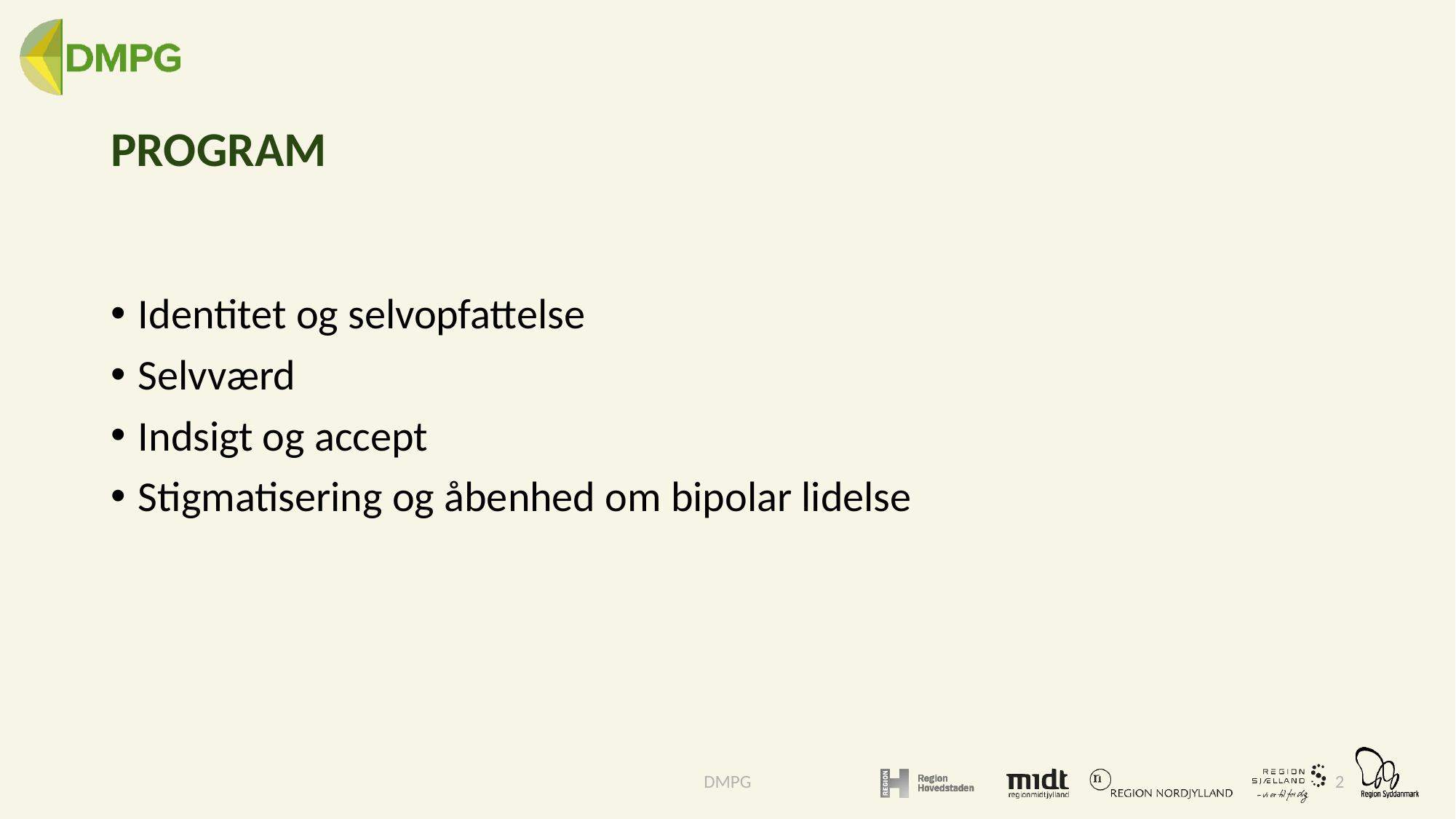

# PROGRAM

Identitet og selvopfattelse
Selvværd
Indsigt og accept
Stigmatisering og åbenhed om bipolar lidelse
DMPG
2